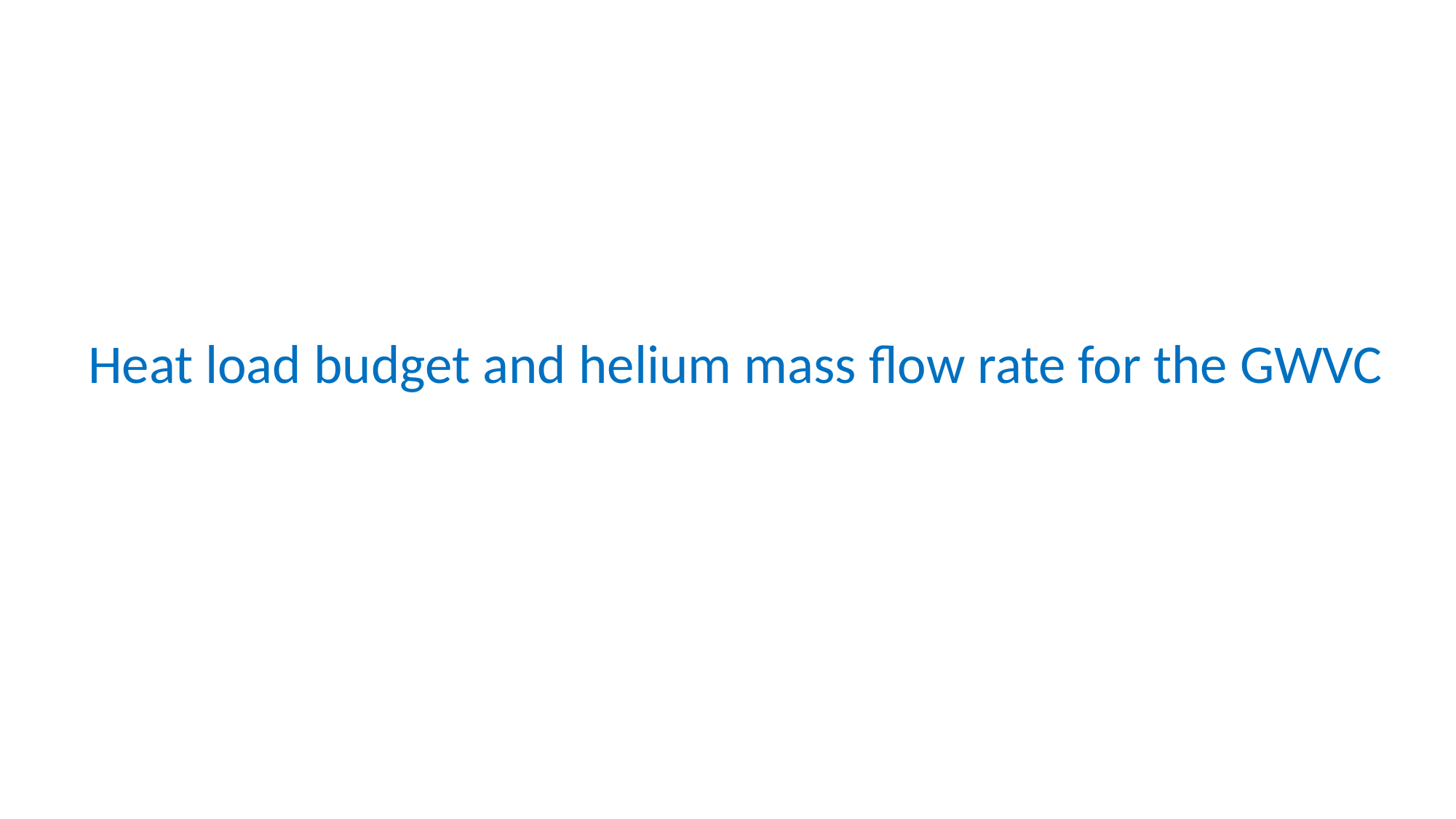

Heat load budget and helium mass flow rate for the GWVC